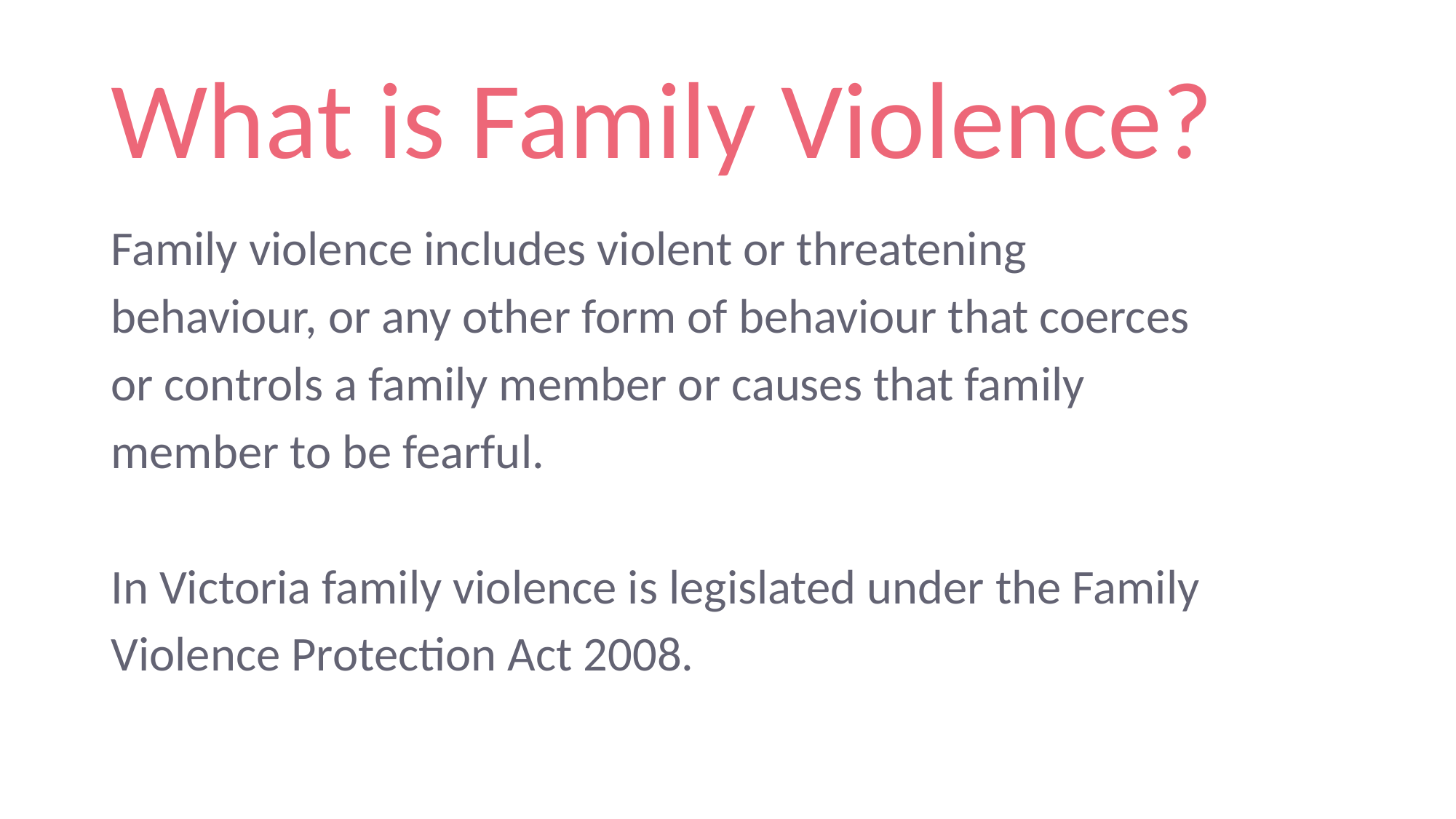

# What is Family Violence?
Family violence includes violent or threatening
behaviour, or any other form of behaviour that coerces
or controls a family member or causes that family
member to be fearful.

In Victoria family violence is legislated under the Family
Violence Protection Act 2008.